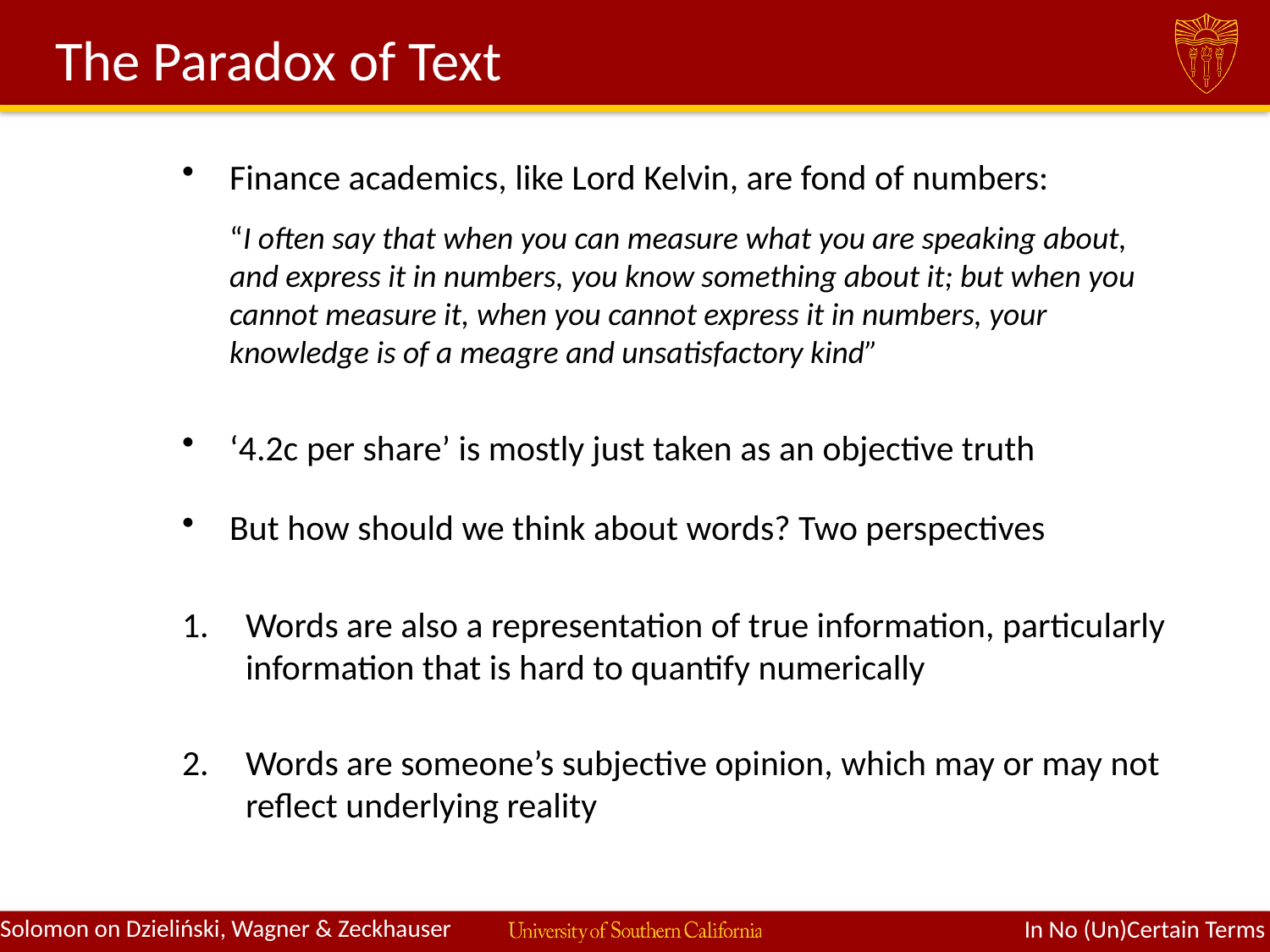

# The Paradox of Text
Finance academics, like Lord Kelvin, are fond of numbers:
“I often say that when you can measure what you are speaking about, and express it in numbers, you know something about it; but when you cannot measure it, when you cannot express it in numbers, your knowledge is of a meagre and unsatisfactory kind”

‘4.2c per share’ is mostly just taken as an objective truth
But how should we think about words? Two perspectives

Words are also a representation of true information, particularly information that is hard to quantify numerically

Words are someone’s subjective opinion, which may or may not reflect underlying reality